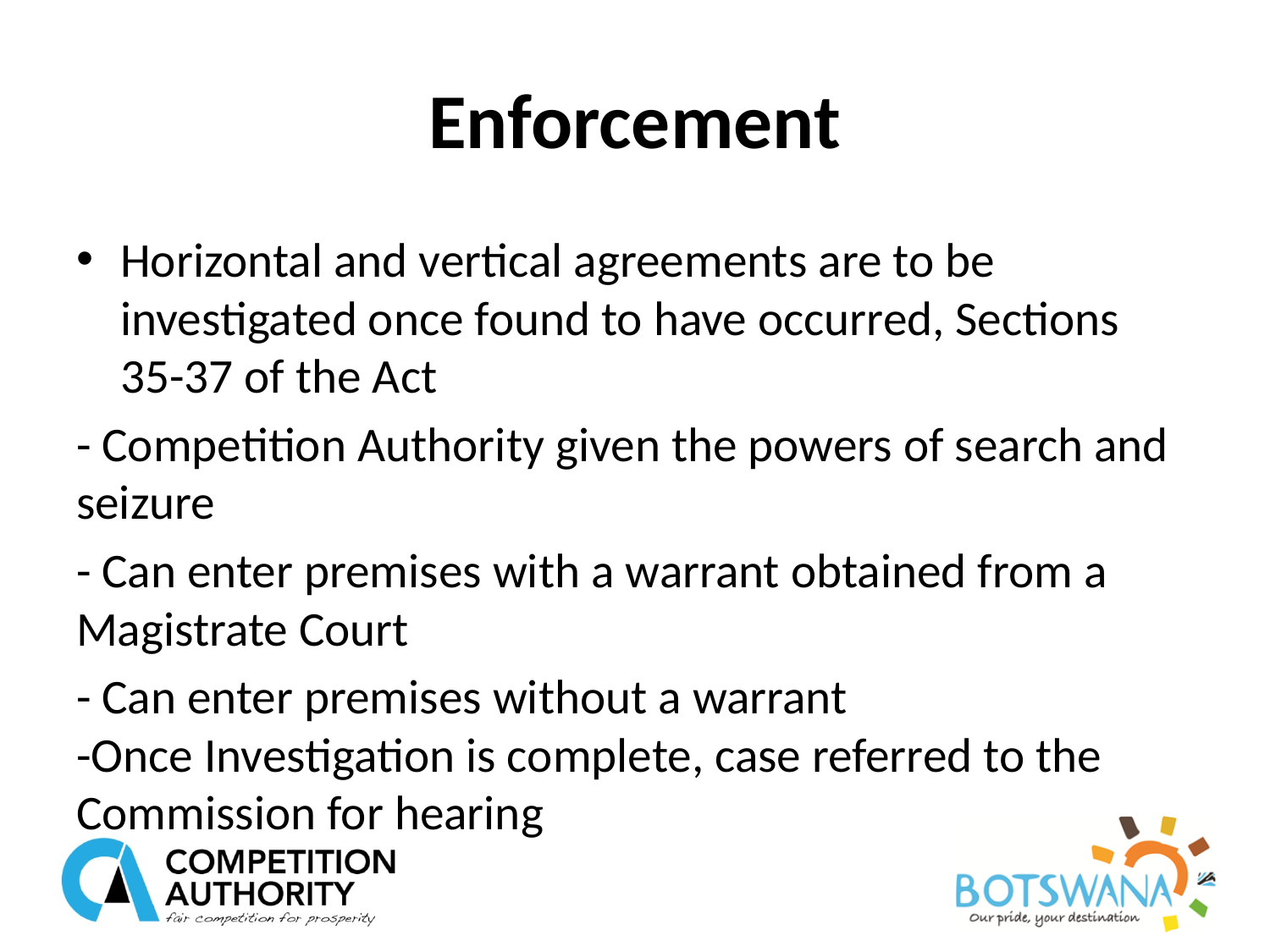

# Enforcement
Horizontal and vertical agreements are to be investigated once found to have occurred, Sections 35-37 of the Act
- Competition Authority given the powers of search and seizure
- Can enter premises with a warrant obtained from a Magistrate Court
- Can enter premises without a warrant
-Once Investigation is complete, case referred to the Commission for hearing

9